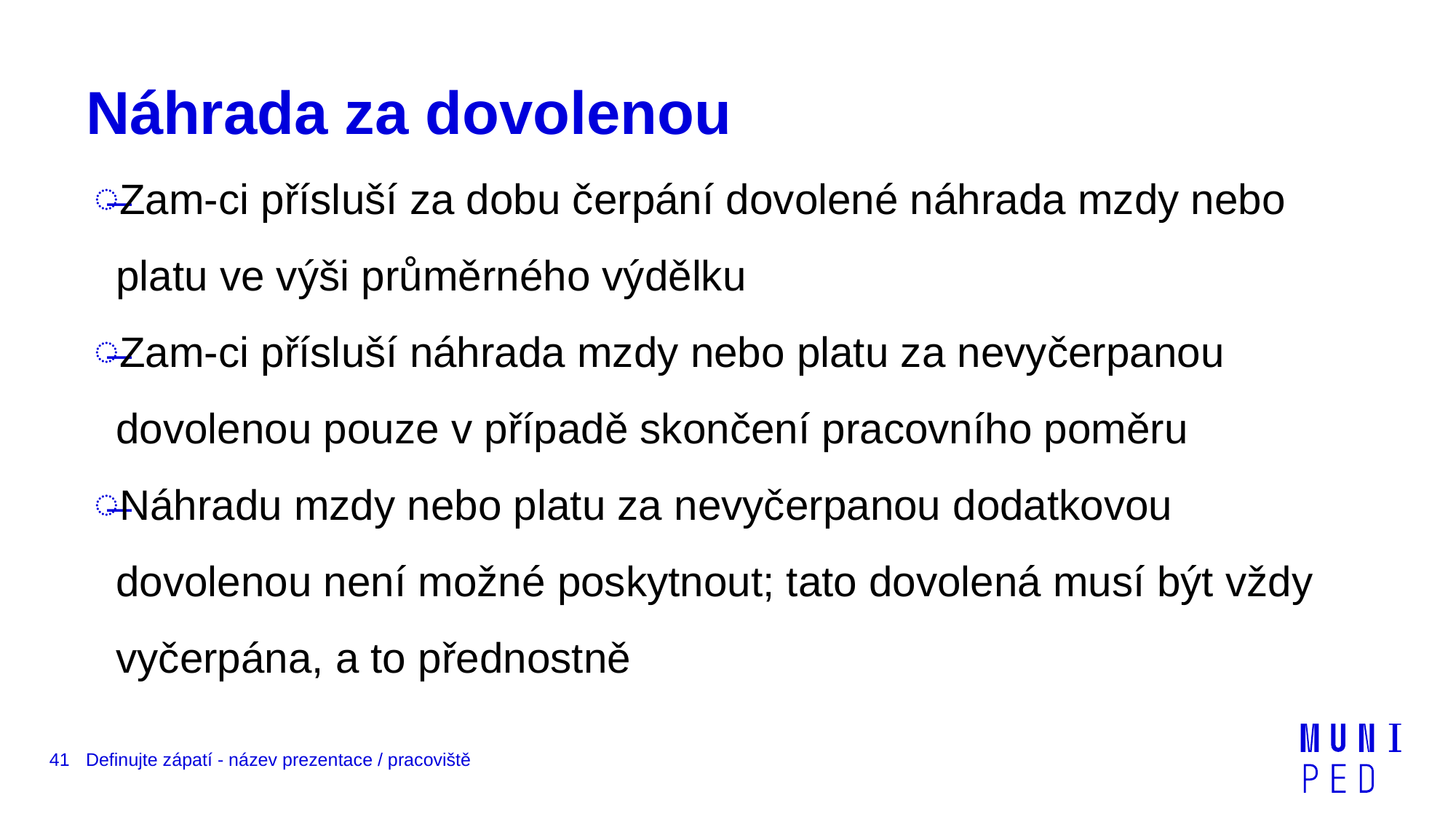

# Náhrada za dovolenou
Zam-ci přísluší za dobu čerpání dovolené náhrada mzdy nebo platu ve výši průměrného výdělku
Zam-ci přísluší náhrada mzdy nebo platu za nevyčerpanou dovolenou pouze v případě skončení pracovního poměru
Náhradu mzdy nebo platu za nevyčerpanou dodatkovou dovolenou není možné poskytnout; tato dovolená musí být vždy vyčerpána, a to přednostně
41
Definujte zápatí - název prezentace / pracoviště